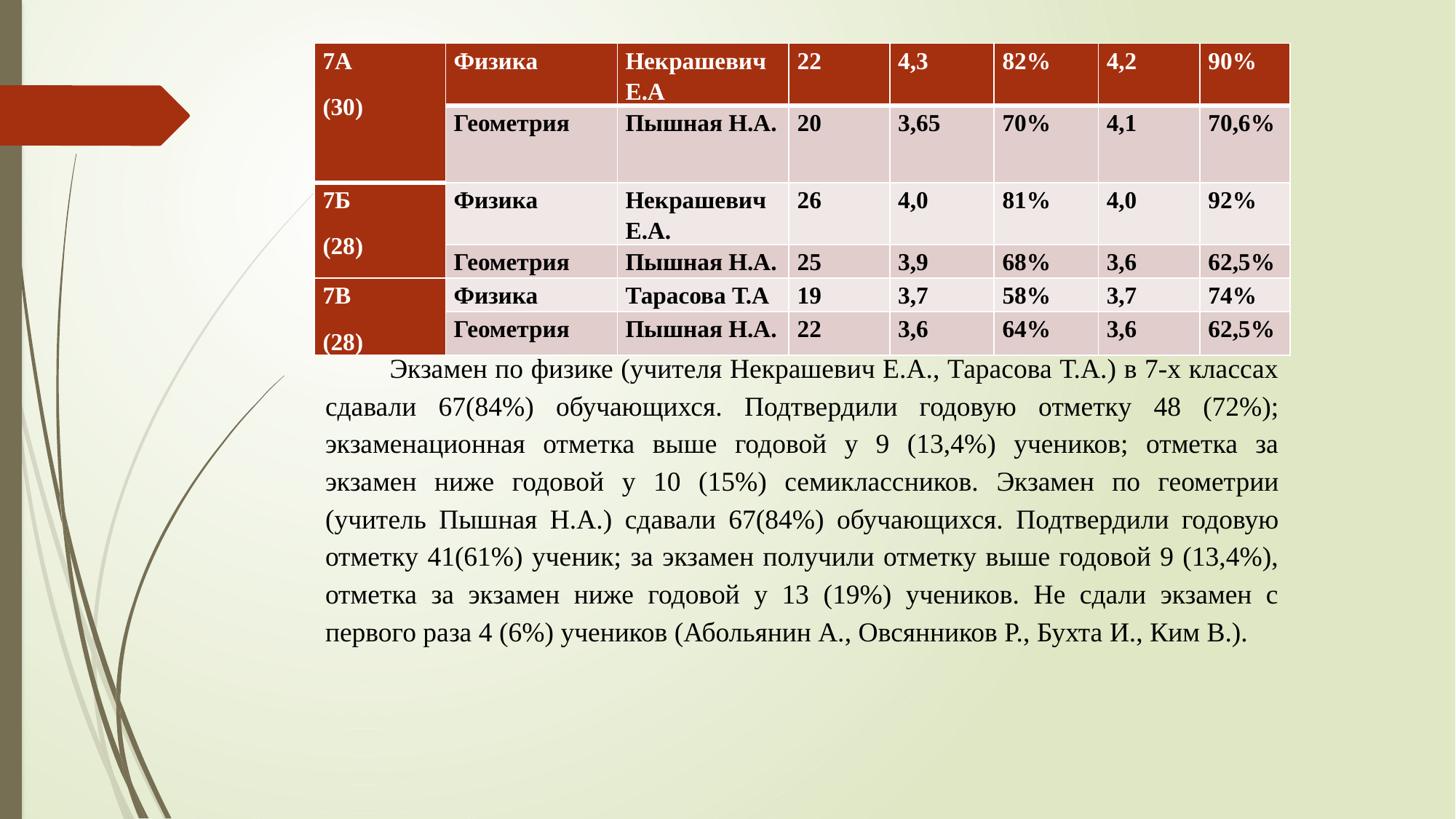

| 7А (30) | Физика | Некрашевич Е.А | 22 | 4,3 | 82% | 4,2 | 90% |
| --- | --- | --- | --- | --- | --- | --- | --- |
|  | Геометрия | Пышная Н.А. | 20 | 3,65 | 70% | 4,1 | 70,6% |
| 7Б (28) | Физика | Некрашевич Е.А. | 26 | 4,0 | 81% | 4,0 | 92% |
|  | Геометрия | Пышная Н.А. | 25 | 3,9 | 68% | 3,6 | 62,5% |
| 7В (28) | Физика | Тарасова Т.А | 19 | 3,7 | 58% | 3,7 | 74% |
|  | Геометрия | Пышная Н.А. | 22 | 3,6 | 64% | 3,6 | 62,5% |
Экзамен по физике (учителя Некрашевич Е.А., Тарасова Т.А.) в 7-х классах сдавали 67(84%) обучающихся. Подтвердили годовую отметку 48 (72%); экзаменационная отметка выше годовой у 9 (13,4%) учеников; отметка за экзамен ниже годовой у 10 (15%) семиклассников. Экзамен по геометрии (учитель Пышная Н.А.) сдавали 67(84%) обучающихся. Подтвердили годовую отметку 41(61%) ученик; за экзамен получили отметку выше годовой 9 (13,4%), отметка за экзамен ниже годовой у 13 (19%) учеников. Не сдали экзамен с первого раза 4 (6%) учеников (Абольянин А., Овсянников Р., Бухта И., Ким В.).